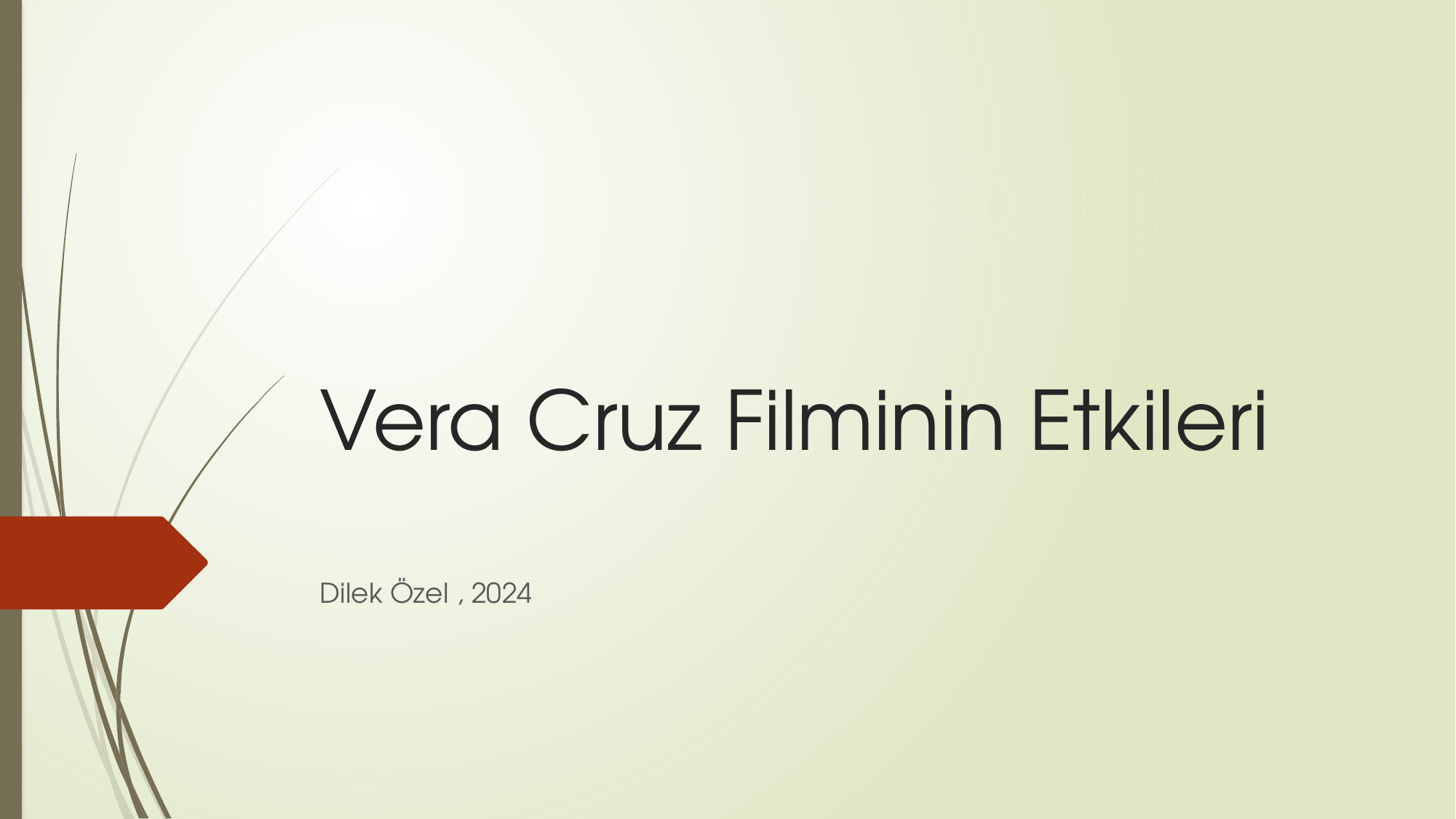

# Vera Cruz Filminin Etkileri
Dilek Özel , 2024